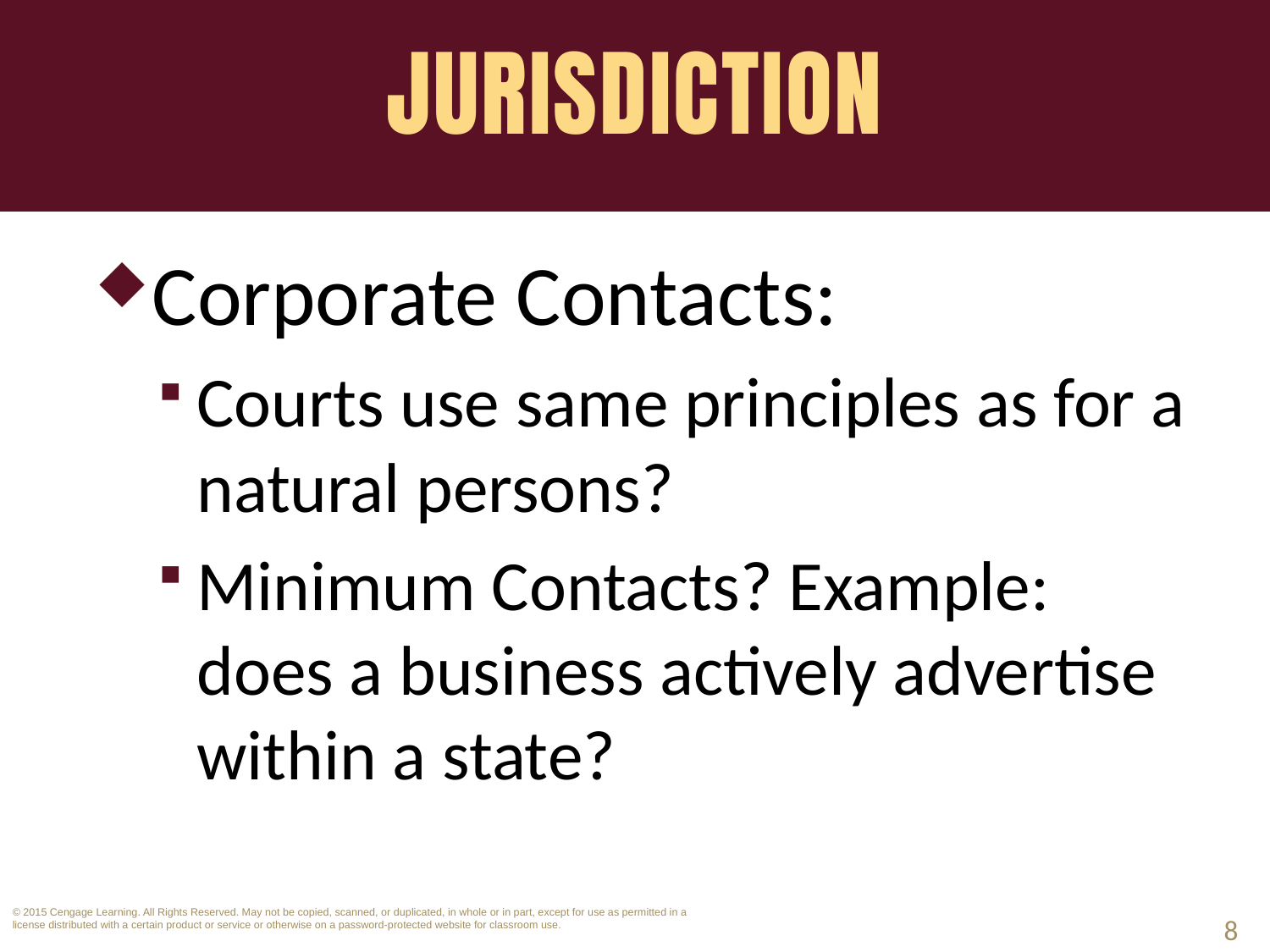

# Jurisdiction
Corporate Contacts:
Courts use same principles as for a natural persons?
Minimum Contacts? Example: does a business actively advertise within a state?
8